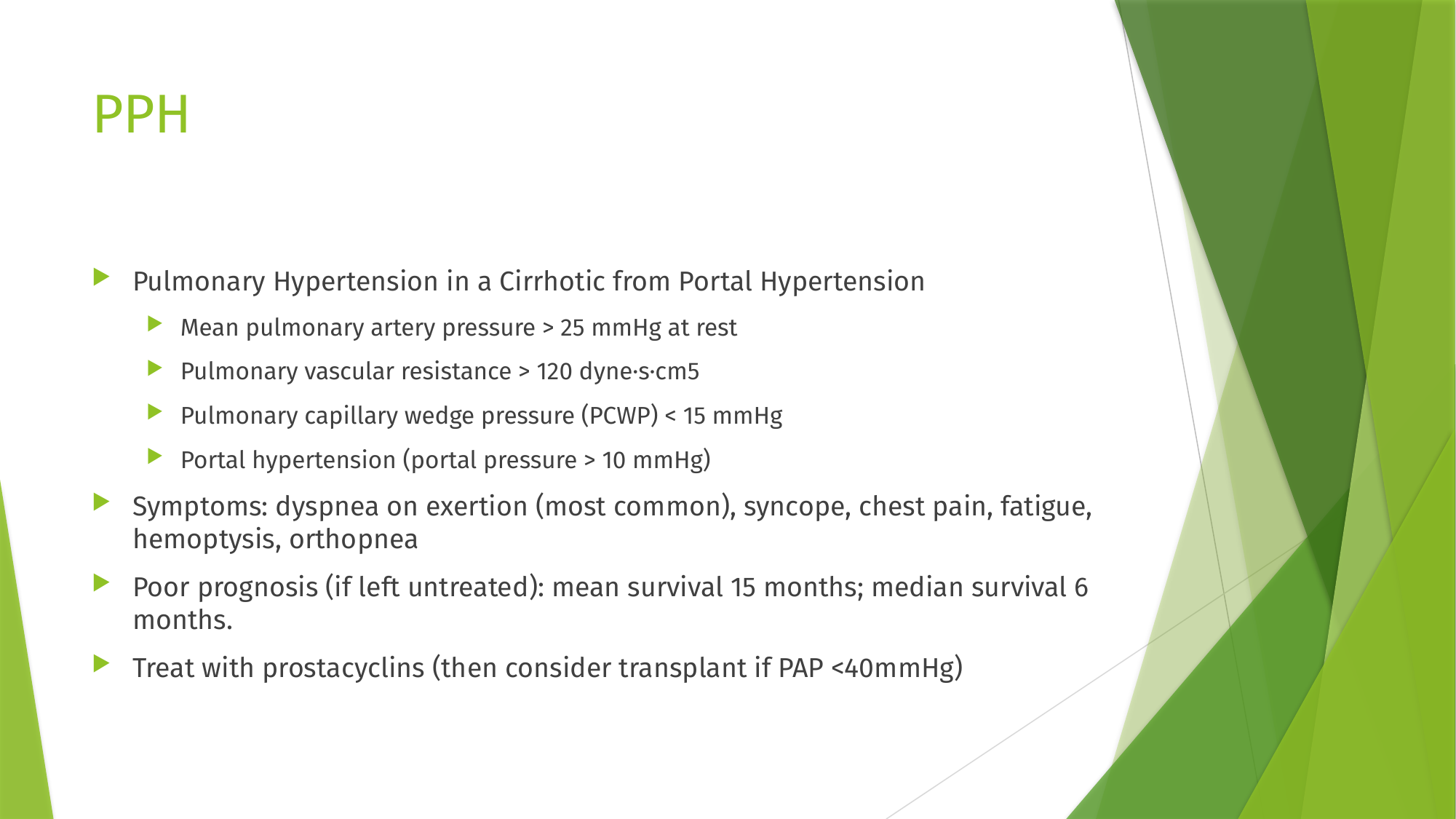

# PPH
Pulmonary Hypertension in a Cirrhotic from Portal Hypertension
Mean pulmonary artery pressure > 25 mmHg at rest
Pulmonary vascular resistance > 120 dyne·s·cm5
Pulmonary capillary wedge pressure (PCWP) < 15 mmHg
Portal hypertension (portal pressure > 10 mmHg)
Symptoms: dyspnea on exertion (most common), syncope, chest pain, fatigue, hemoptysis, orthopnea
Poor prognosis (if left untreated): mean survival 15 months; median survival 6 months.
Treat with prostacyclins (then consider transplant if PAP <40mmHg)